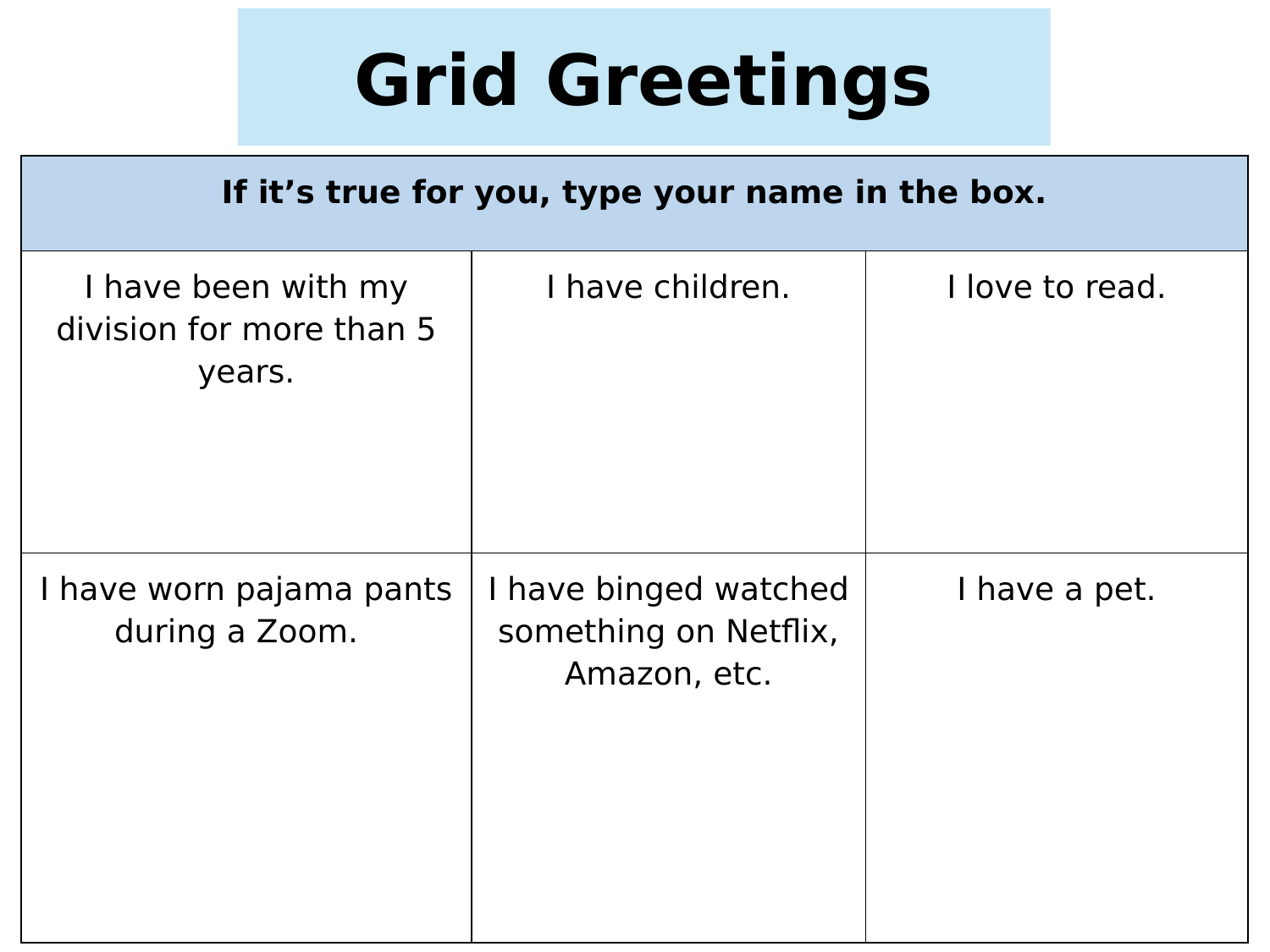

# Grid Greetings
| If it’s true for you, type your name in the box. |  |  |
| --- | --- | --- |
| I have been with my division for more than 5 years. | I have children. | I love to read. |
| I have worn pajama pants during a Zoom. | I have binged watched something on Netflix, Amazon, etc. | I have a pet. |